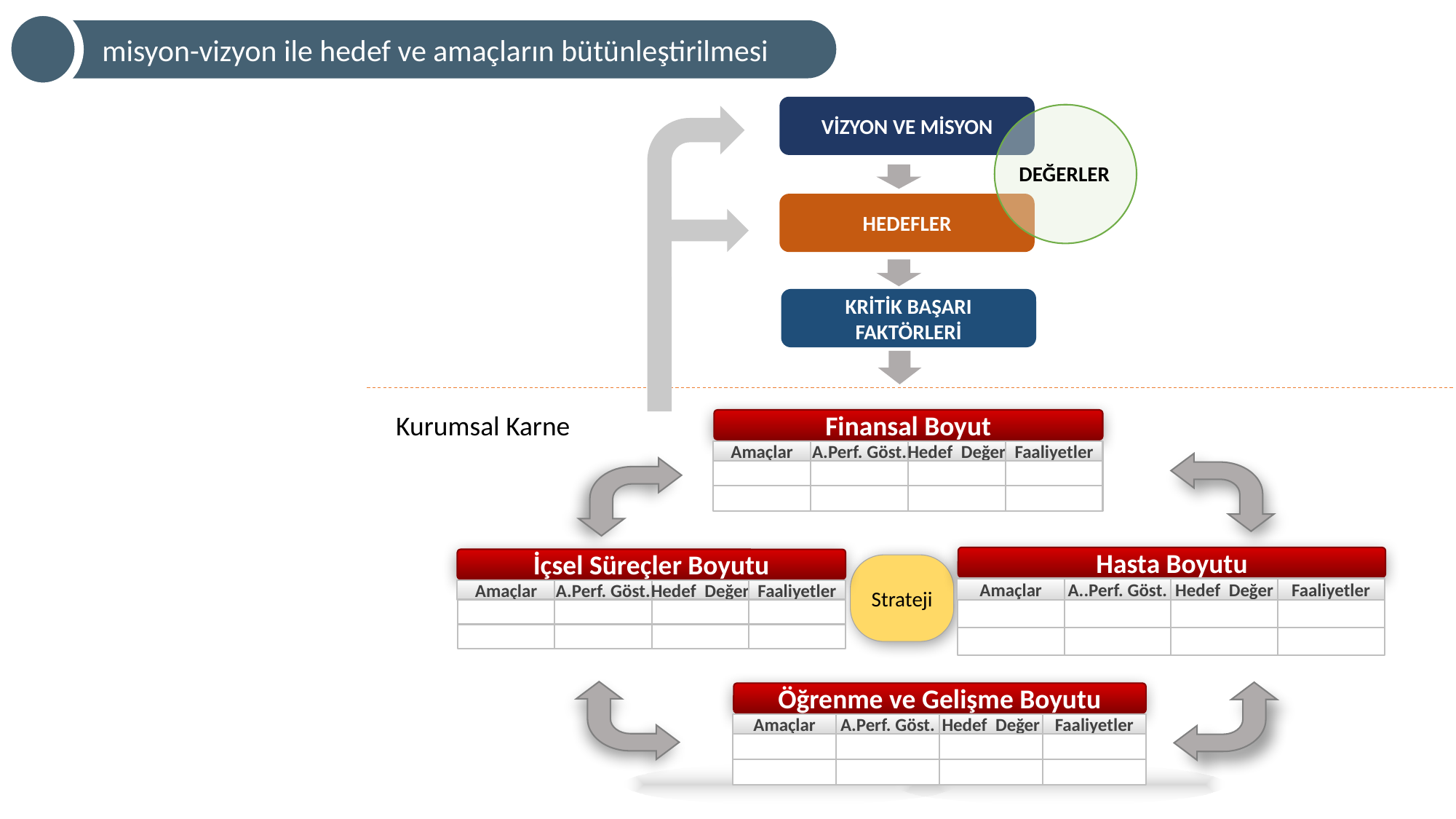

misyon-vizyon ile hedef ve amaçların bütünleştirilmesi
VİZYON VE MİSYON

DEĞERLER

HEDEFLER

KRİTİK BAŞARI FAKTÖRLERİ

Kurumsal Karne
Finansal Boyut
Amaçlar
A.Perf. Göst.
Hedef  Değer
Faaliyetler

Hasta Boyutu
Amaçlar
A..Perf. Göst.
Hedef  Değer
Faaliyetler

İçsel Süreçler Boyutu
Amaçlar
A.Perf. Göst.
Hedef  Değer
Faaliyetler

Strateji

Öğrenme ve Gelişme Boyutu
Amaçlar
A.Perf. Göst.
Hedef  Değer
Faaliyetler